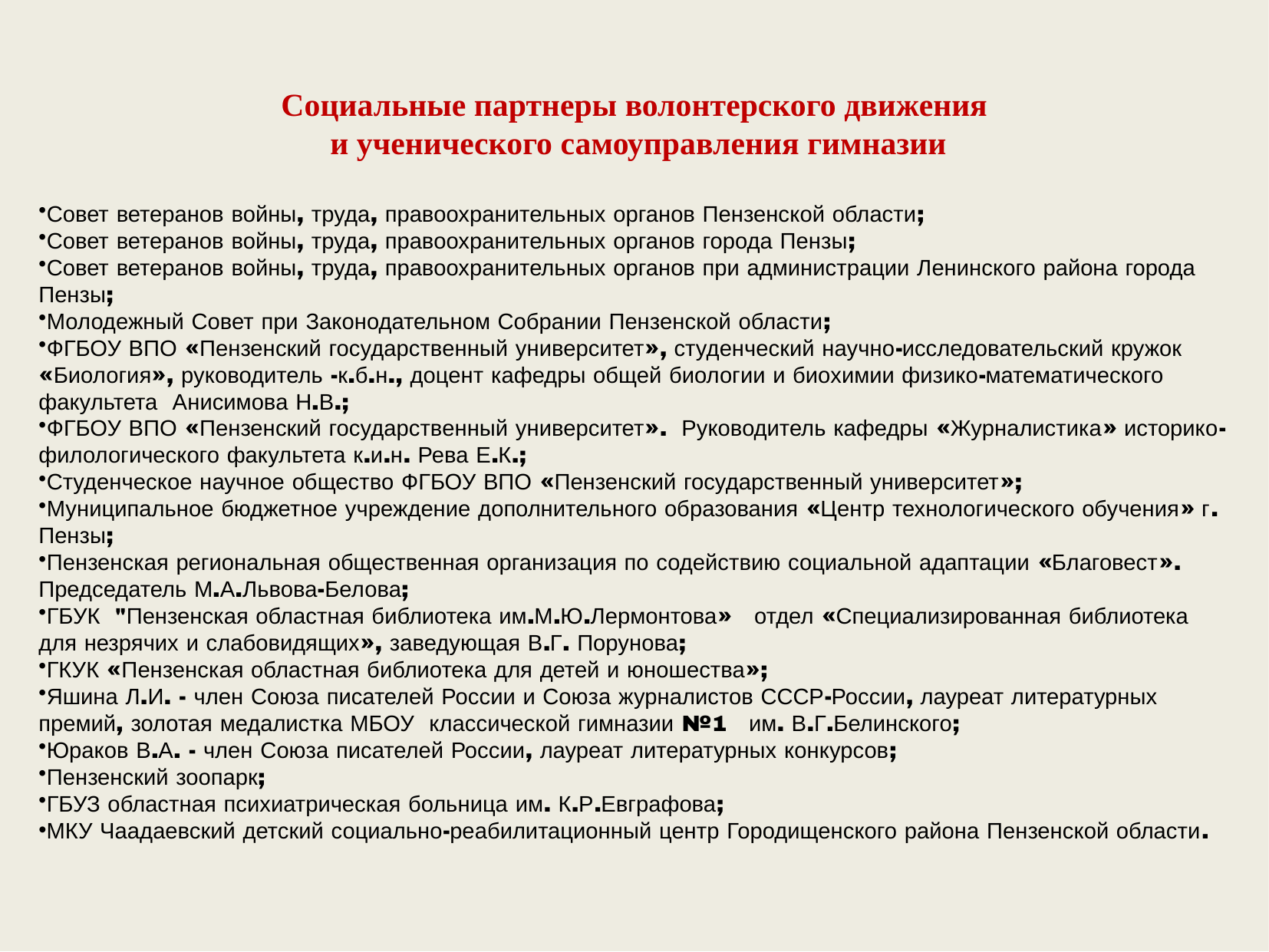

Социальные партнеры волонтерского движения
 и ученического самоуправления гимназии

Совет ветеранов войны, труда, правоохранительных органов Пензенской области;
Совет ветеранов войны, труда, правоохранительных органов города Пензы;
Совет ветеранов войны, труда, правоохранительных органов при администрации Ленинского района города Пензы;
Молодежный Совет при Законодательном Собрании Пензенской области;
ФГБОУ ВПО «Пензенский государственный университет», студенческий научно-исследовательский кружок «Биология», руководитель -к.б.н., доцент кафедры общей биологии и биохимии физико-математического факультета  Анисимова Н.В.;
ФГБОУ ВПО «Пензенский государственный университет».  Руководитель кафедры «Журналистика» историко-филологического факультета к.и.н. Рева Е.К.;
Студенческое научное общество ФГБОУ ВПО «Пензенский государственный университет»;
Муниципальное бюджетное учреждение дополнительного образования «Центр технологического обучения» г. Пензы;
Пензенская региональная общественная организация по содействию социальной адаптации «Благовест». Председатель М.А.Львова-Белова;
ГБУК  "Пензенская областная библиотека им.М.Ю.Лермонтова»   отдел «Специализированная библиотека для незрячих и слабовидящих», заведующая В.Г. Порунова;
ГКУК «Пензенская областная библиотека для детей и юношества»;
Яшина Л.И. - член Союза писателей России и Союза журналистов СССР-России, лауреат литературных премий, золотая медалистка МБОУ  классической гимназии №1   им. В.Г.Белинского;
Юраков В.А. - член Союза писателей России, лауреат литературных конкурсов;
Пензенский зоопарк;
ГБУЗ областная психиатрическая больница им. К.Р.Евграфова;
МКУ Чаадаевский детский социально-реабилитационный центр Городищенского района Пензенской области.